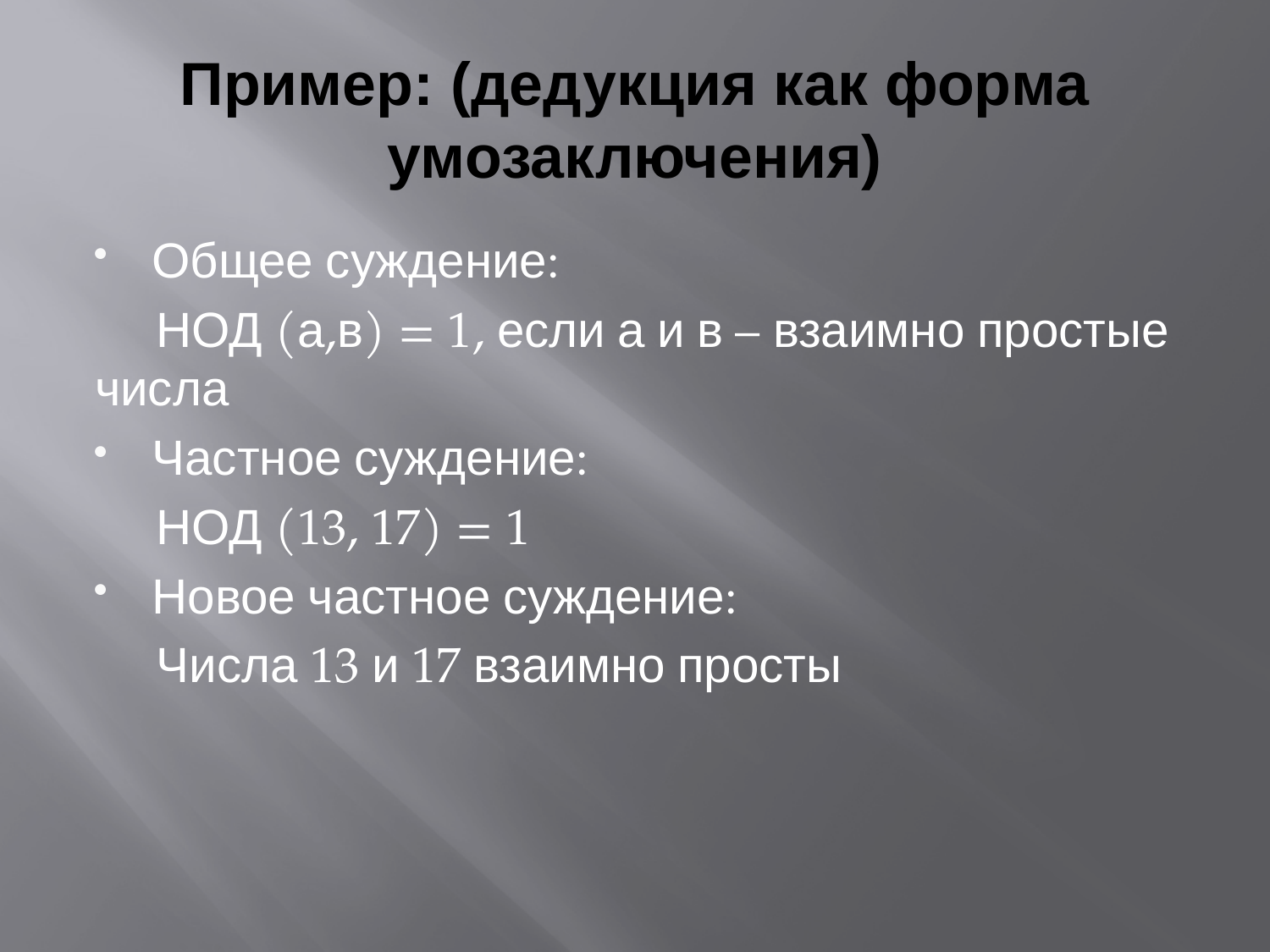

# Пример: (дедукция как форма умозаключения)
Общее суждение:
     НОД (а,в) = 1, если а и в – взаимно простые числа
Частное суждение:
     НОД (13, 17) = 1
Новое частное суждение:
     Числа 13 и 17 взаимно просты